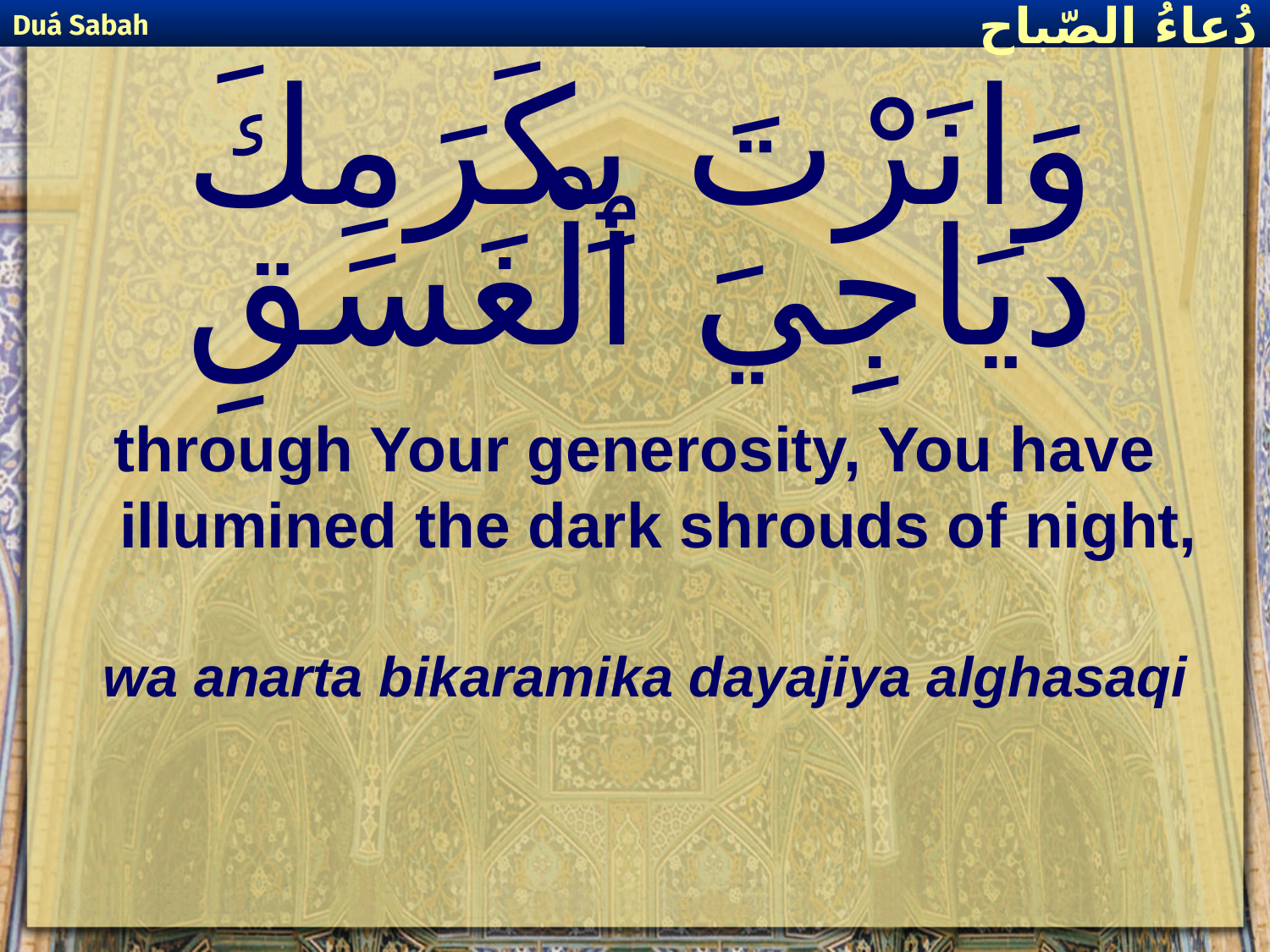

Duá Sabah
دُعاءُ الصّباح
# وَانَرْتَ بِكَرَمِكَ ديَاجِيَ ٱلْغَسَقِ
through Your generosity, You have illumined the dark shrouds of night,
wa anarta bikaramika dayajiya alghasaqi